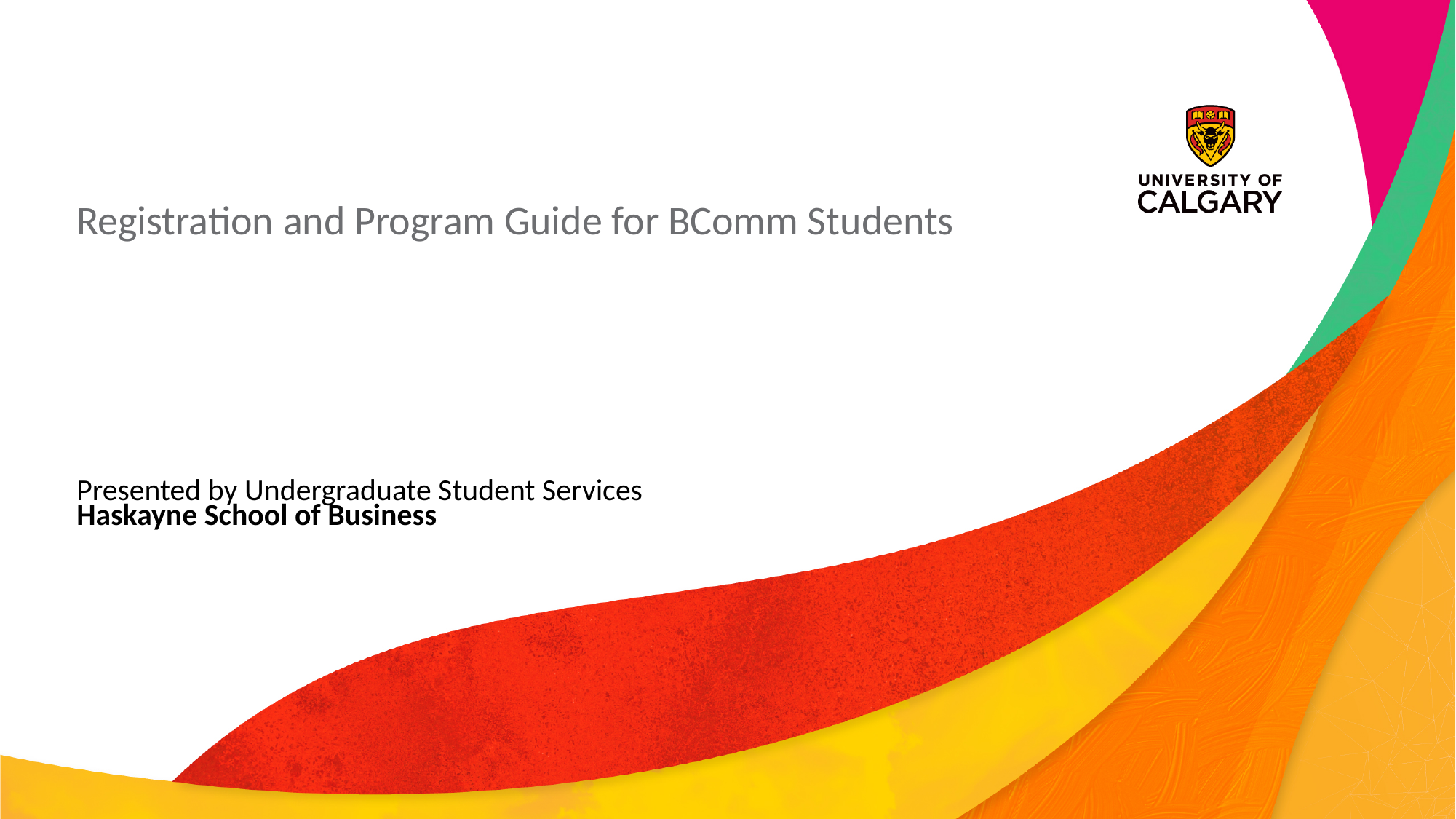

# Registration and Program Guide for BComm Students
Presented by Undergraduate Student Services
Haskayne School of Business